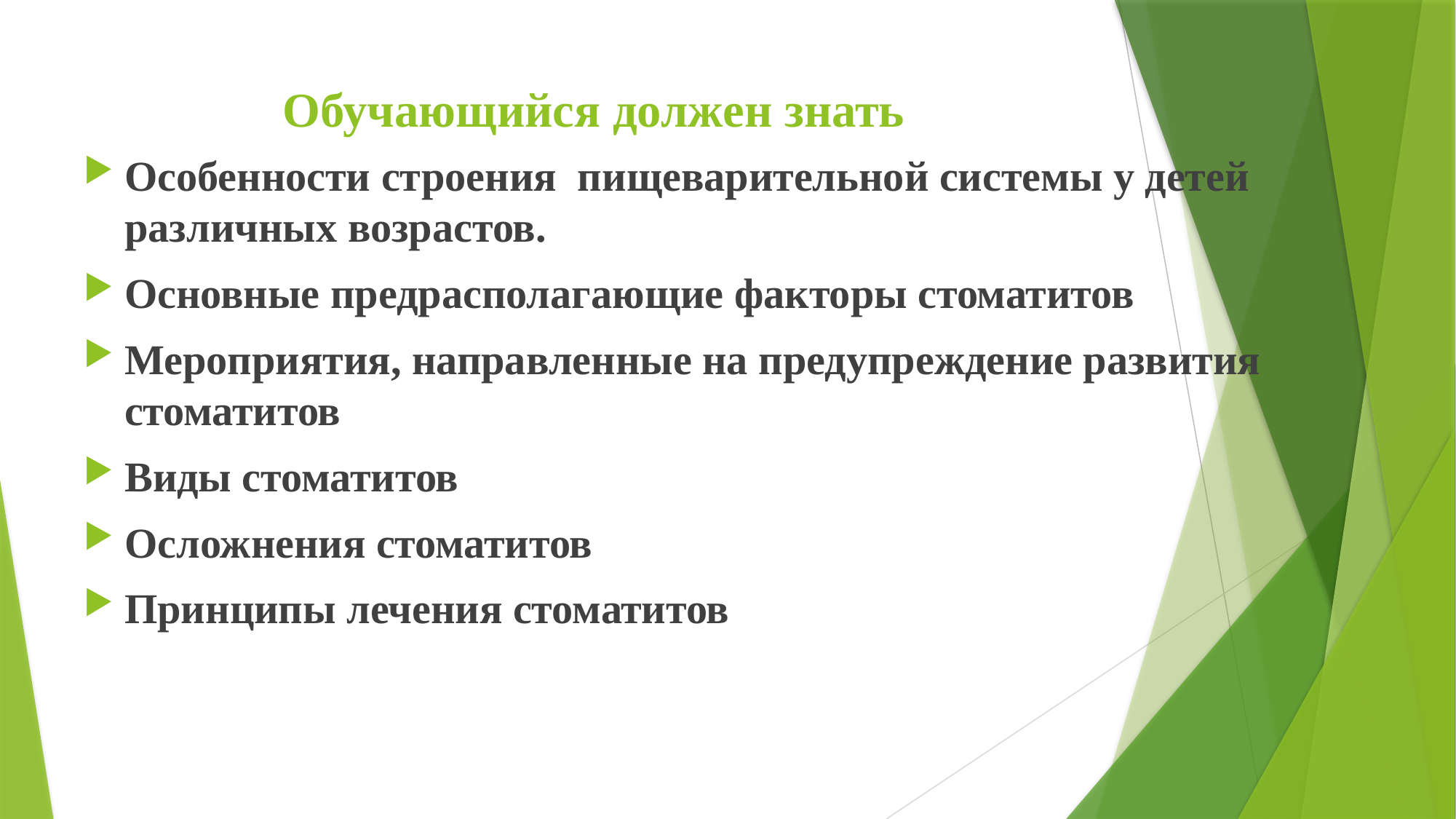

# Обучающийся должен знать
Особенности строения  пищеварительной системы у детей различных возрастов.
Основные предрасполагающие факторы стоматитов
Мероприятия, направленные на предупреждение развития стоматитов
Виды стоматитов
Осложнения стоматитов
Принципы лечения стоматитов